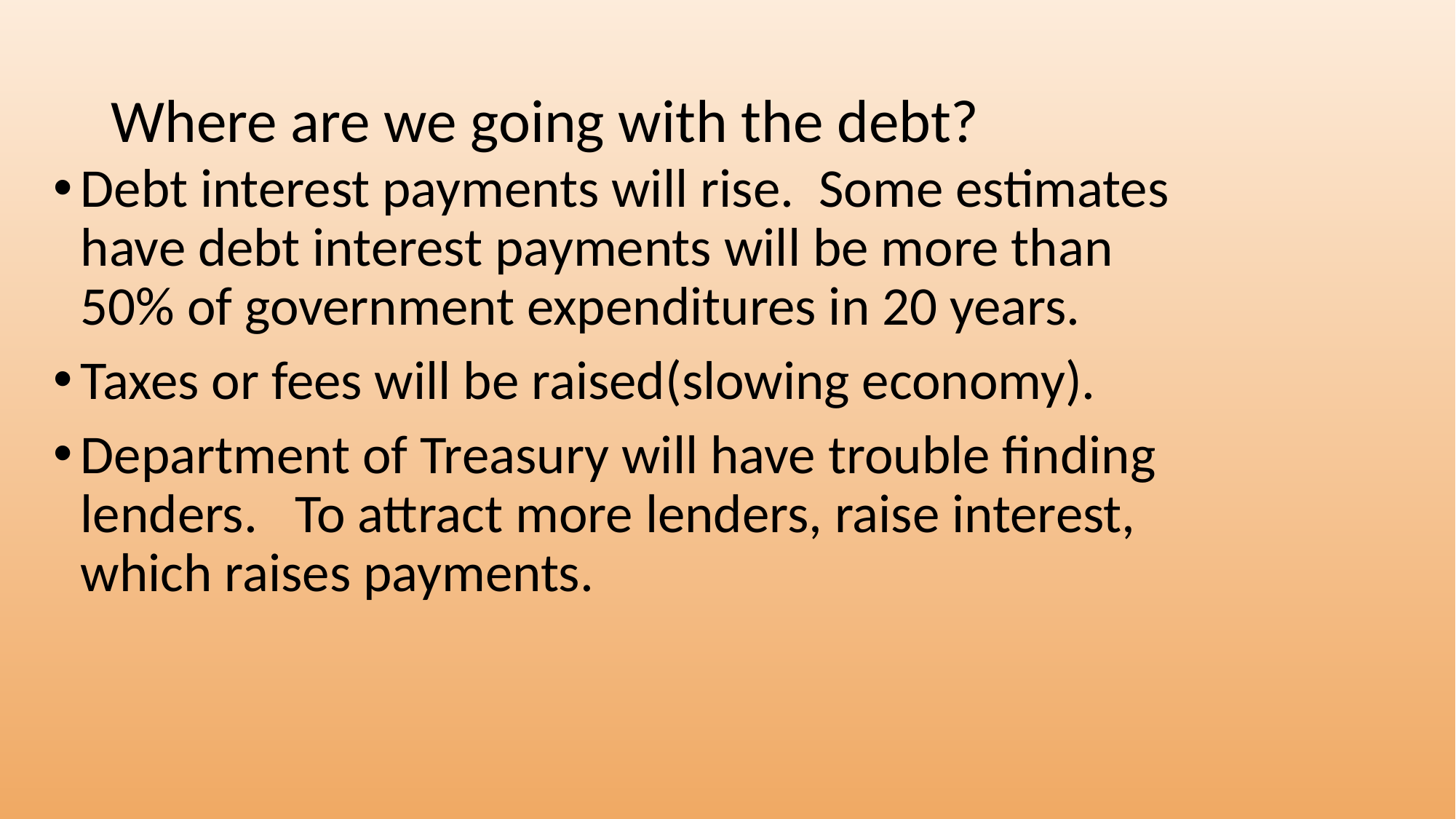

# Where are we going with the debt?
Debt interest payments will rise.  Some estimates have debt interest payments will be more than 50% of government expenditures in 20 years.
Taxes or fees will be raised(slowing economy).
Department of Treasury will have trouble finding lenders.   To attract more lenders, raise interest, which raises payments.